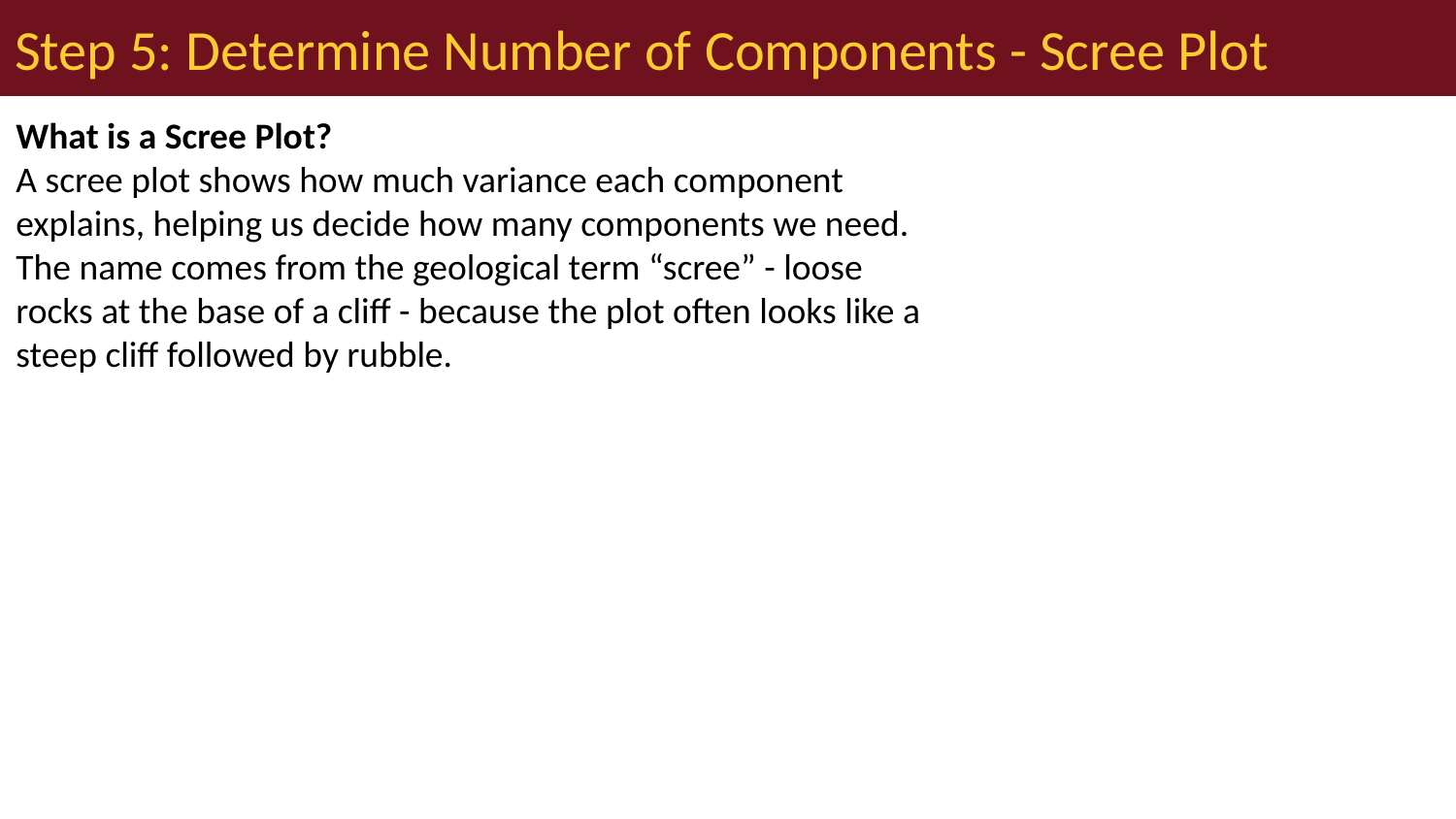

# Step 5: Determine Number of Components - Scree Plot
What is a Scree Plot?
A scree plot shows how much variance each component explains, helping us decide how many components we need. The name comes from the geological term “scree” - loose rocks at the base of a cliff - because the plot often looks like a steep cliff followed by rubble.